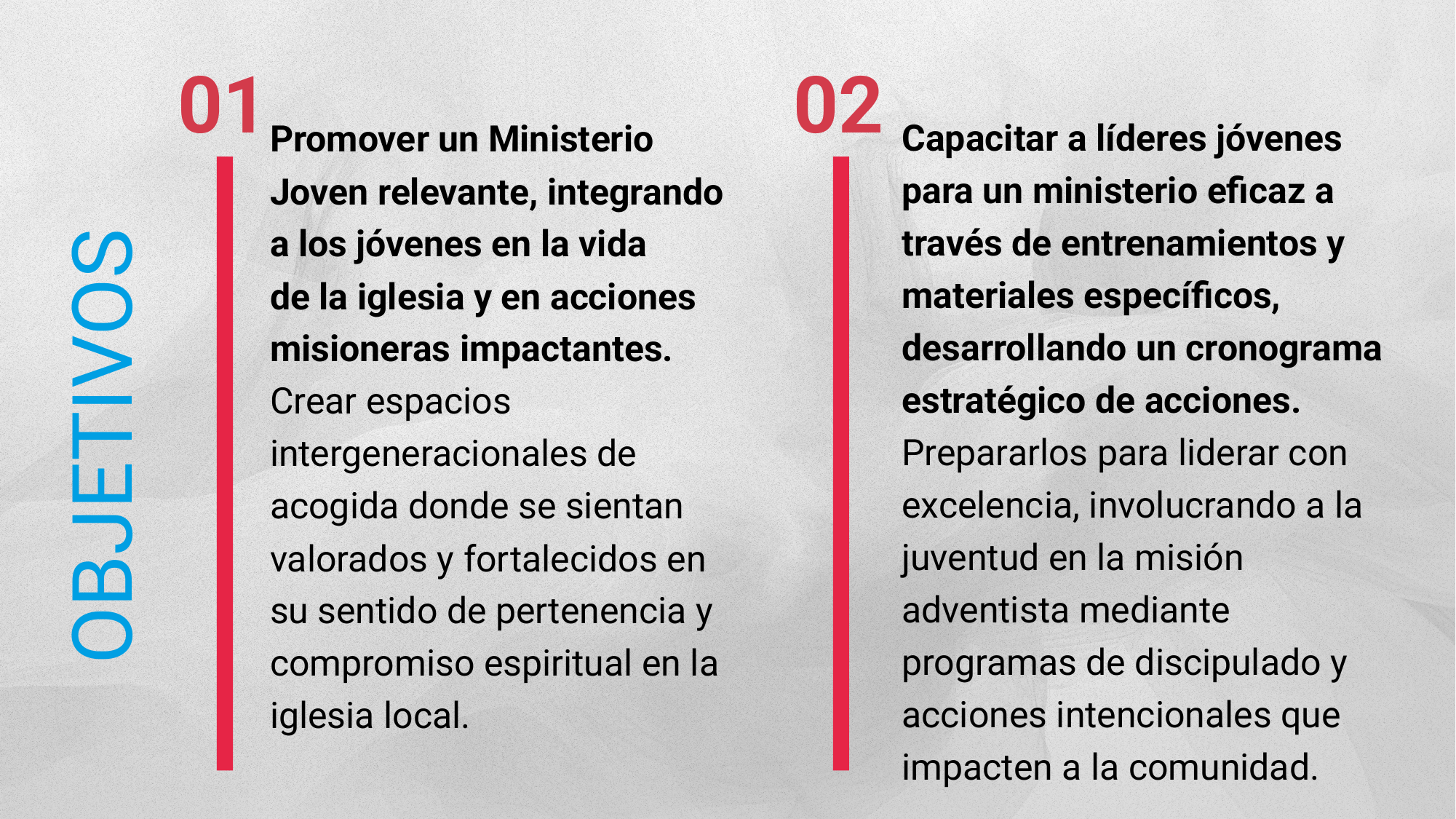

01
02
Promover un Ministerio Joven relevante, integrando a los jóvenes en la vida
de la iglesia y en acciones misioneras impactantes. Crear espacios intergeneracionales de acogida donde se sientan
valorados y fortalecidos en su sentido de pertenencia y compromiso espiritual en la iglesia local.
Capacitar a líderes jóvenes para un ministerio eficaz a través de entrenamientos y materiales específicos, desarrollando un cronograma estratégico de acciones. Prepararlos para liderar con excelencia, involucrando a la juventud en la misión adventista mediante programas de discipulado y acciones intencionales que impacten a la comunidad.

OBJETIVOS